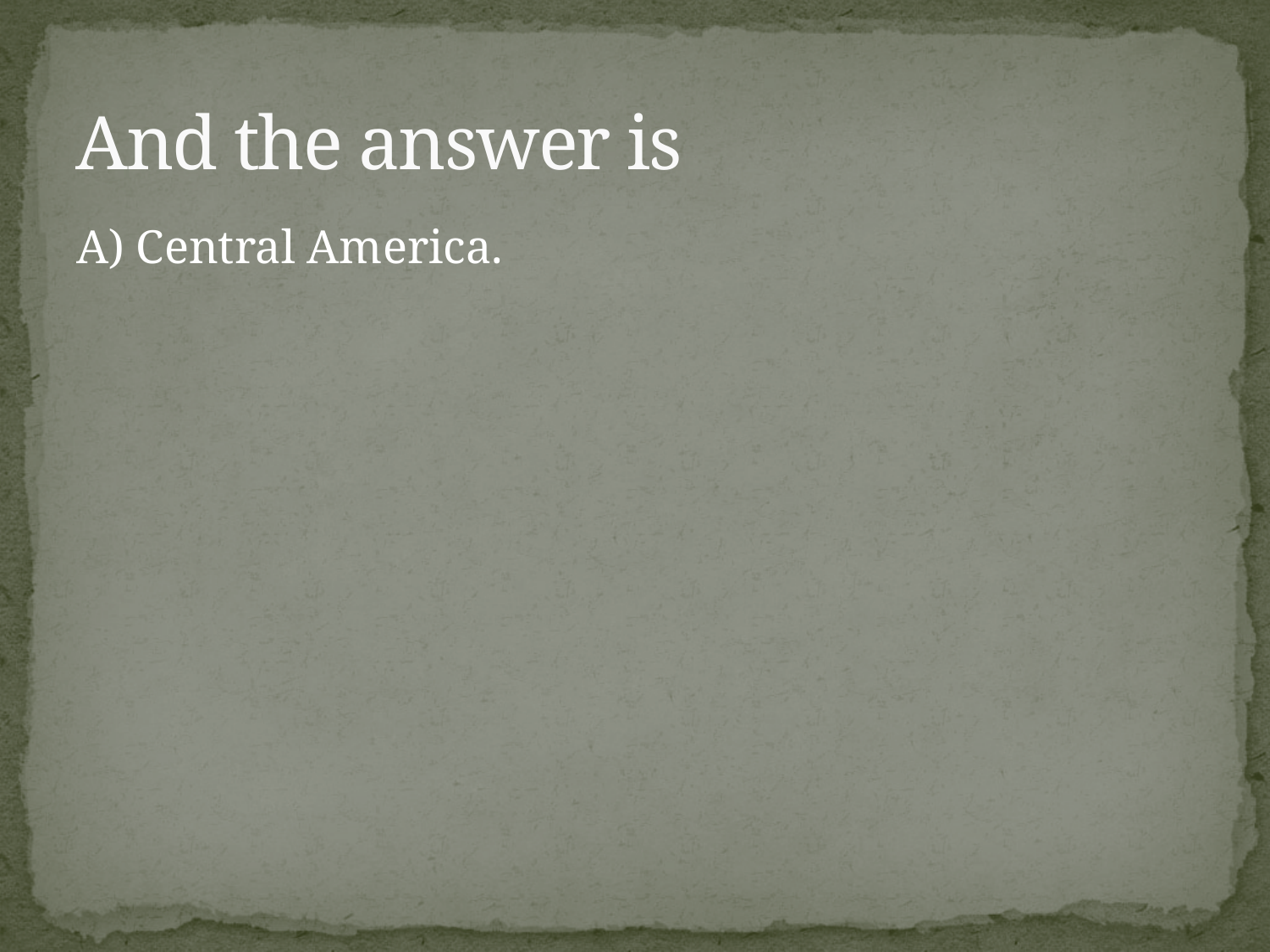

# And the answer is
A) Central America.